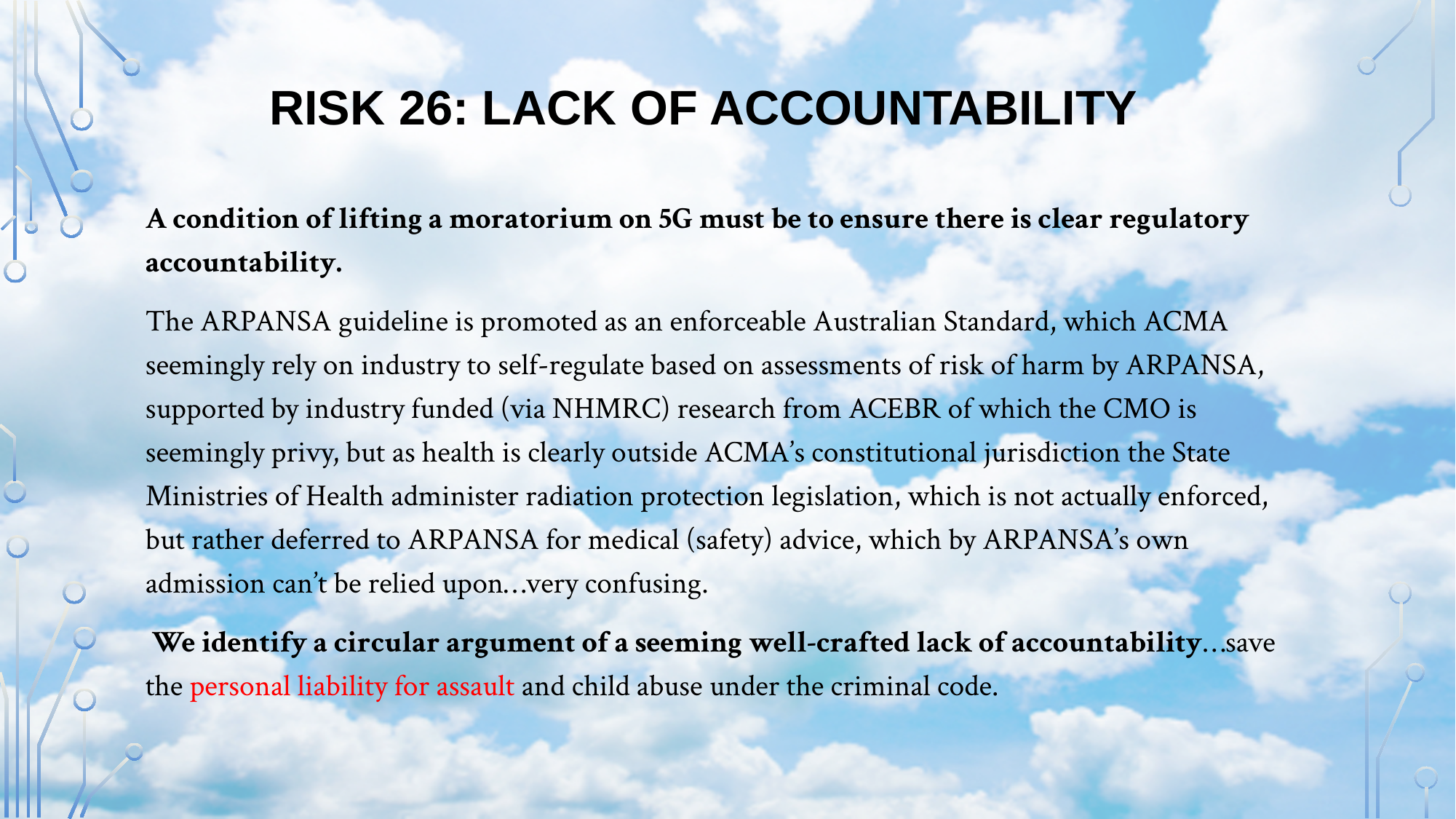

RISK 26: LACK OF ACCOUNTABILITY

A condition of lifting a moratorium on 5G must be to ensure there is clear regulatory accountability.
The ARPANSA guideline is promoted as an enforceable Australian Standard, which ACMA seemingly rely on industry to self-regulate based on assessments of risk of harm by ARPANSA, supported by industry funded (via NHMRC) research from ACEBR of which the CMO is seemingly privy, but as health is clearly outside ACMA’s constitutional jurisdiction the State Ministries of Health administer radiation protection legislation, which is not actually enforced, but rather deferred to ARPANSA for medical (safety) advice, which by ARPANSA’s own admission can’t be relied upon…very confusing.
 We identify a circular argument of a seeming well-crafted lack of accountability…save the personal liability for assault and child abuse under the criminal code.